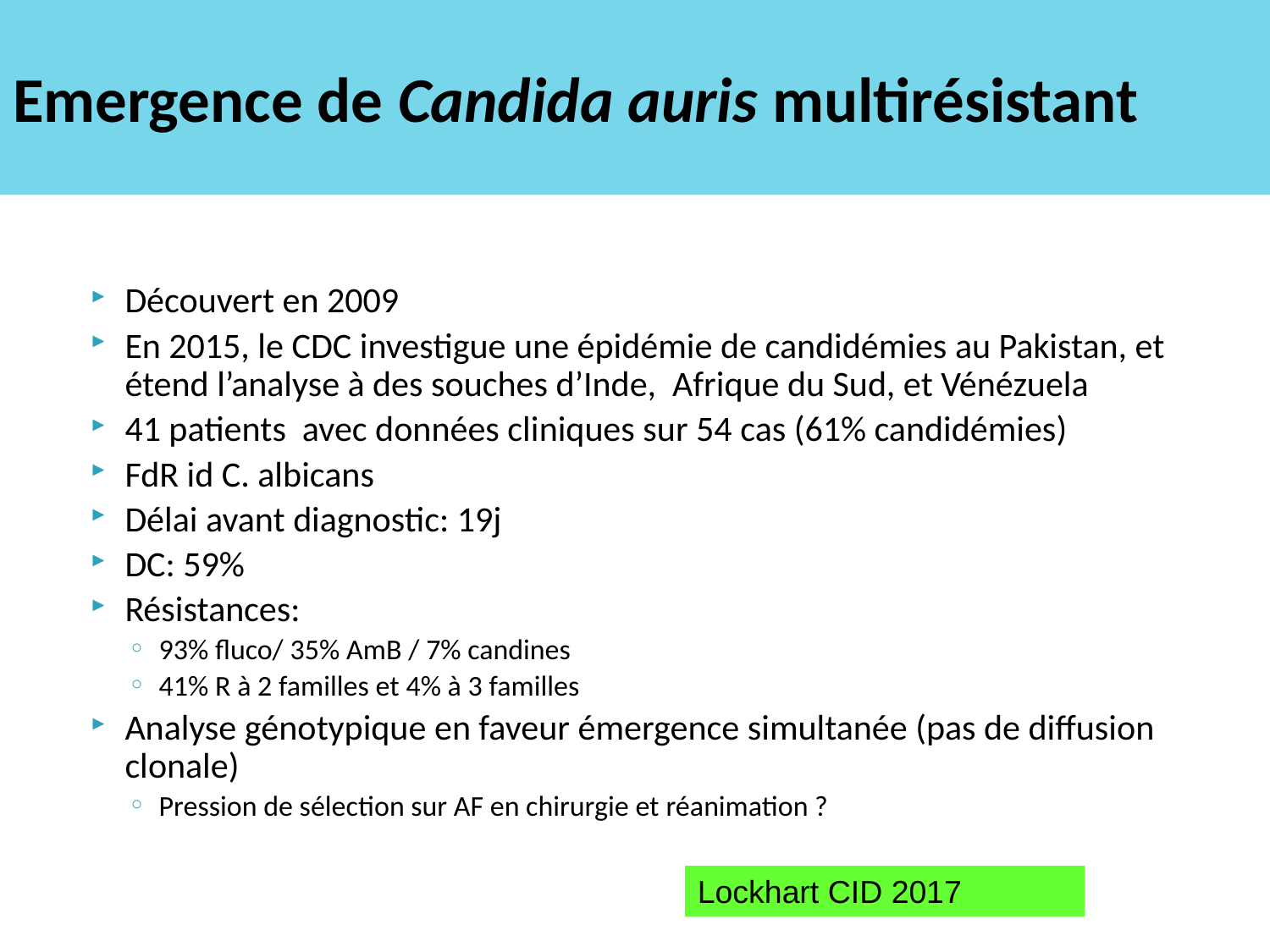

# Emergence de Candida auris multirésistant
Découvert en 2009
En 2015, le CDC investigue une épidémie de candidémies au Pakistan, et étend l’analyse à des souches d’Inde,  Afrique du Sud, et Vénézuela
41 patients  avec données cliniques sur 54 cas (61% candidémies)
FdR id C. albicans
Délai avant diagnostic: 19j
DC: 59%
Résistances:
93% fluco/ 35% AmB / 7% candines
41% R à 2 familles et 4% à 3 familles
Analyse génotypique en faveur émergence simultanée (pas de diffusion clonale)
Pression de sélection sur AF en chirurgie et réanimation ?

Lockhart CID 2017